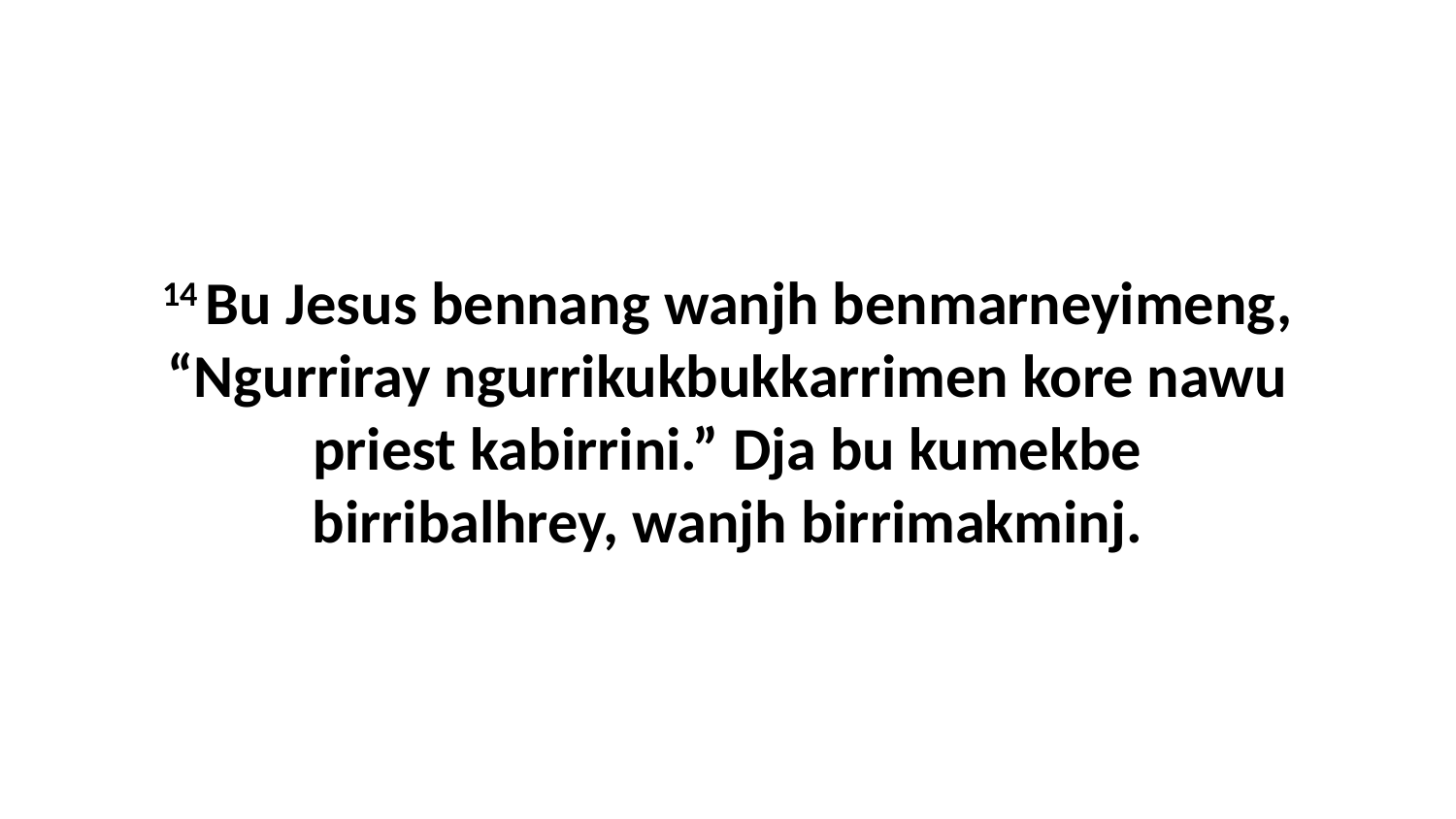

14 Bu Jesus bennang wanjh benmarneyimeng, “Ngurriray ngurrikukbukkarrimen kore nawu priest kabirrini.” Dja bu kumekbe birribalhrey, wanjh birrimakminj.